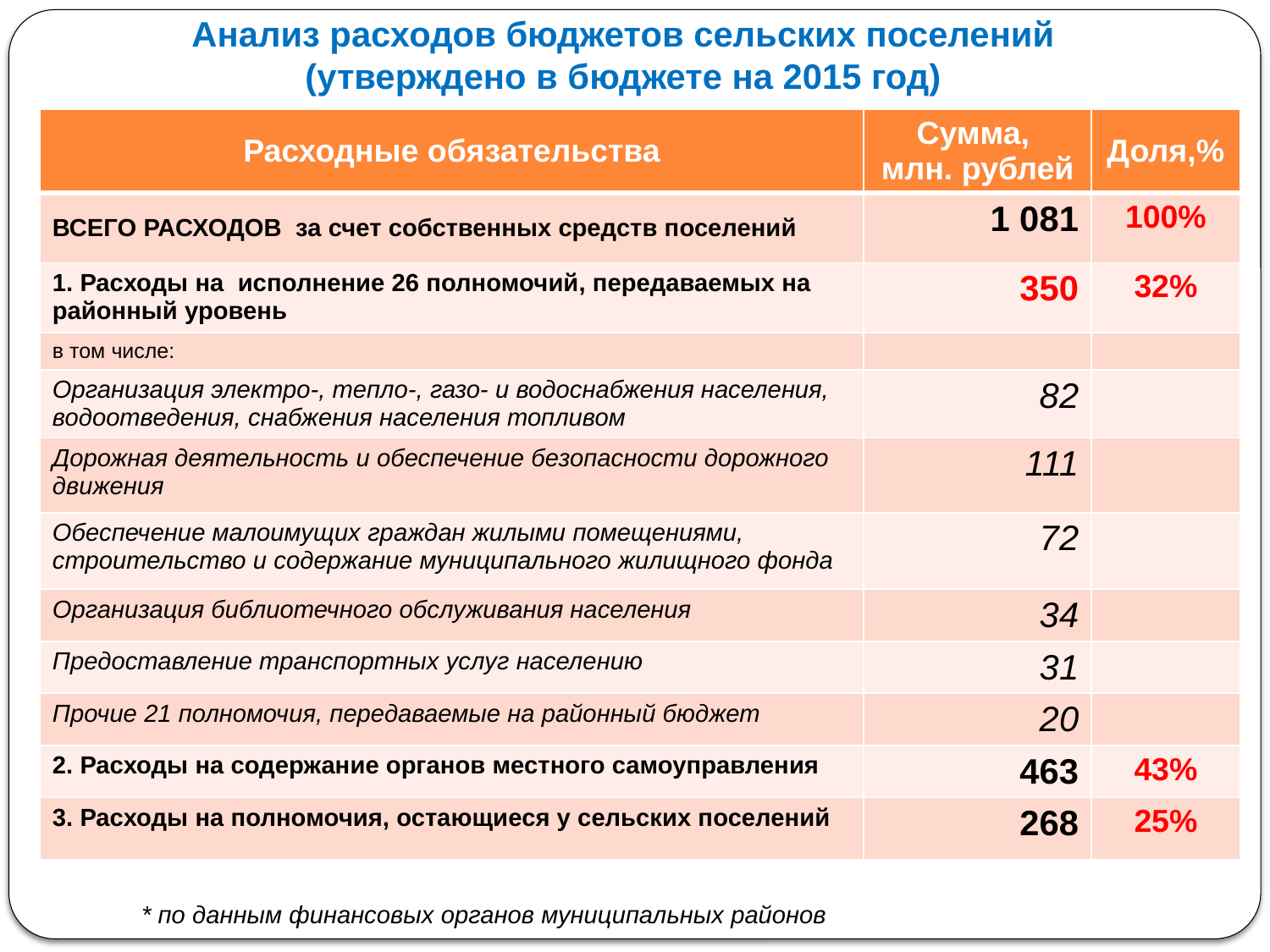

# Анализ расходов бюджетов сельских поселений (утверждено в бюджете на 2015 год)
| Расходные обязательства | Сумма, млн. рублей | Доля,% |
| --- | --- | --- |
| ВСЕГО РАСХОДОВ за счет собственных средств поселений | 1 081 | 100% |
| 1. Расходы на исполнение 26 полномочий, передаваемых на районный уровень | 350 | 32% |
| в том числе: |  |  |
| Организация электро-, тепло-, газо- и водоснабжения населения, водоотведения, снабжения населения топливом | 82 |  |
| Дорожная деятельность и обеспечение безопасности дорожного движения | 111 |  |
| Обеспечение малоимущих граждан жилыми помещениями, строительство и содержание муниципального жилищного фонда | 72 |  |
| Организация библиотечного обслуживания населения | 34 |  |
| Предоставление транспортных услуг населению | 31 |  |
| Прочие 21 полномочия, передаваемые на районный бюджет | 20 |  |
| 2. Расходы на содержание органов местного самоуправления | 463 | 43% |
| 3. Расходы на полномочия, остающиеся у сельских поселений | 268 | 25% |
* по данным финансовых органов муниципальных районов